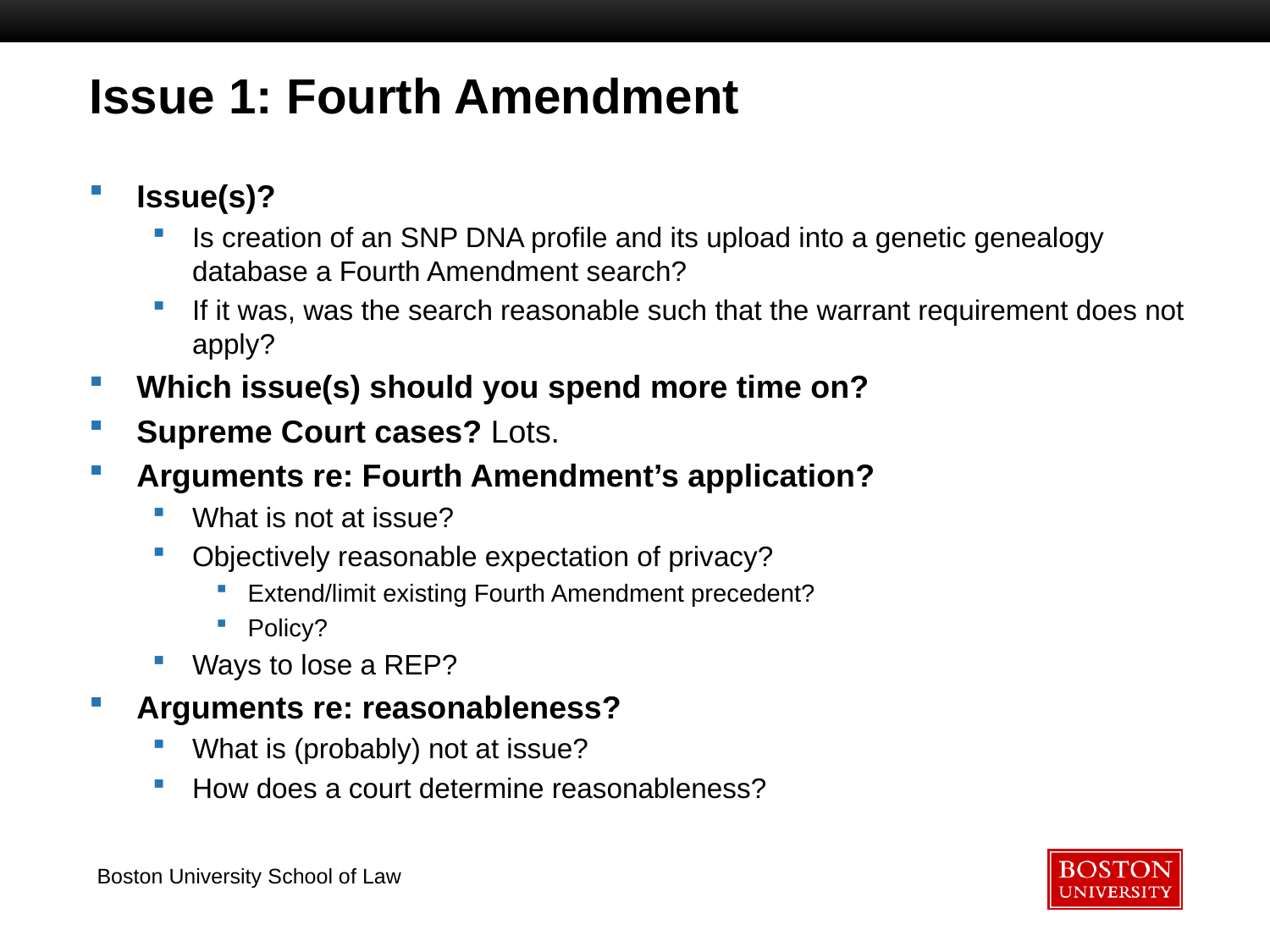

# Issue 1: Fourth Amendment
Issue(s)?
Is creation of an SNP DNA profile and its upload into a genetic genealogy database a Fourth Amendment search?
If it was, was the search reasonable such that the warrant requirement does not apply?
Which issue(s) should you spend more time on?
Supreme Court cases? Lots.
Arguments re: Fourth Amendment’s application?
What is not at issue?
Objectively reasonable expectation of privacy?
Extend/limit existing Fourth Amendment precedent?
Policy?
Ways to lose a REP?
Arguments re: reasonableness?
What is (probably) not at issue?
How does a court determine reasonableness?